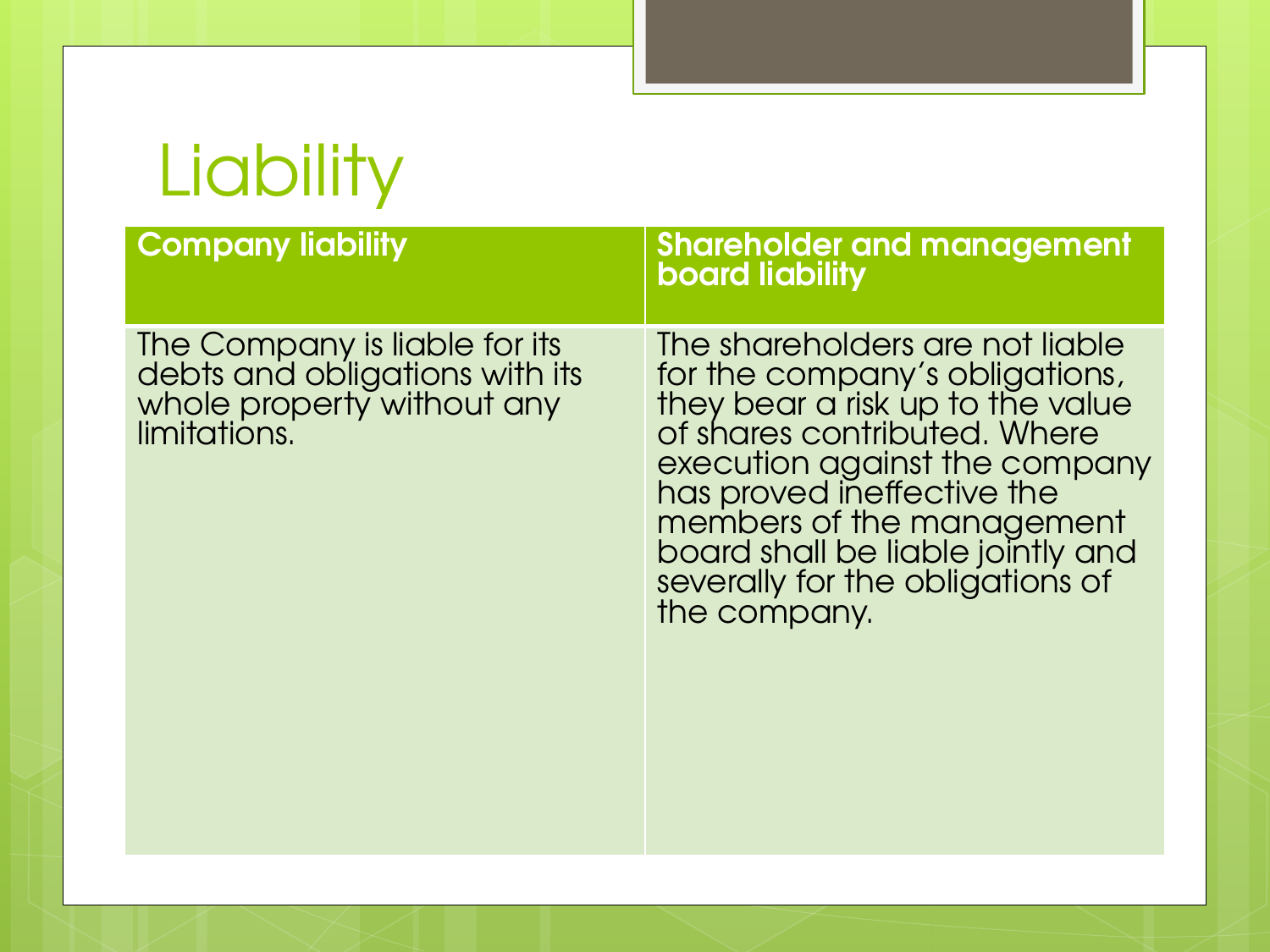

# Liability
| Company liability | Shareholder and management board liability |
| --- | --- |
| The Company is liable for its debts and obligations with its whole property without any limitations. | The shareholders are not liable for the company’s obligations, they bear a risk up to the value of shares contributed. Where execution against the company has proved ineffective the members of the management board shall be liable jointly and severally for the obligations of the company. |